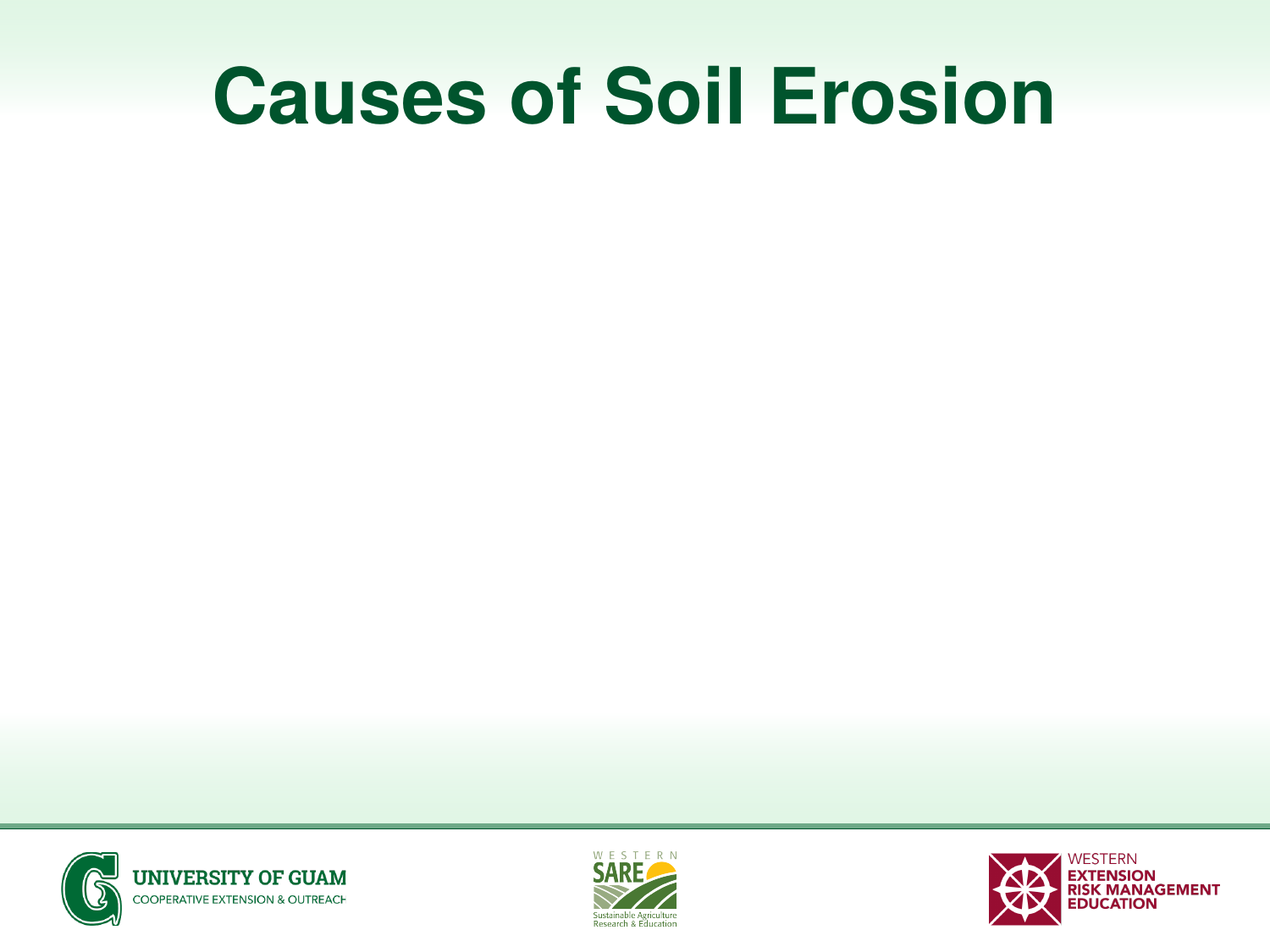

# Causes of Soil Erosion
No Cover on the soil (plants or mulch)
 – Fire
 – Clearing
Sloping lands – water movement
Wind
Organic matter loss due to intensive production without replacement